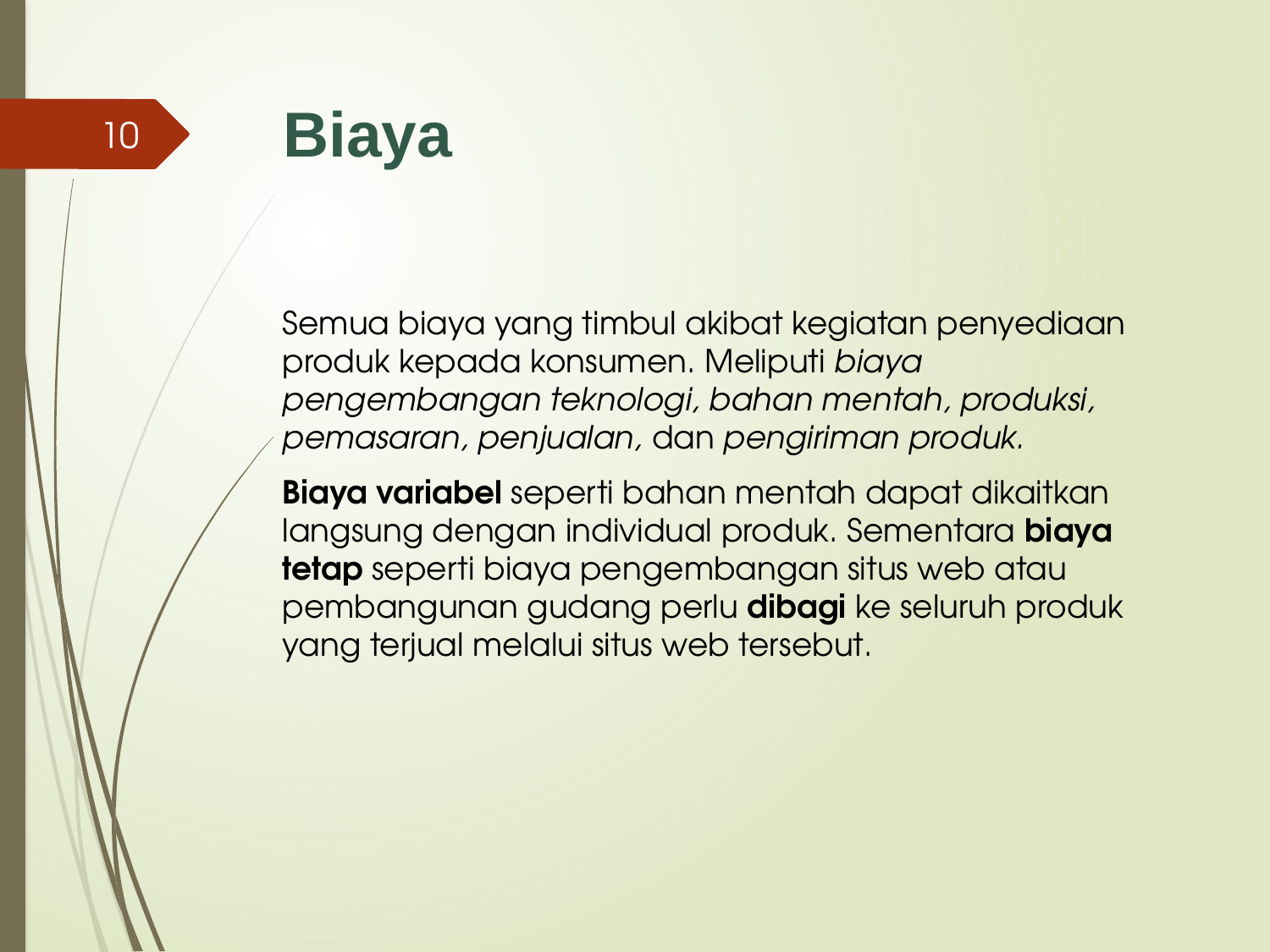

# Biaya
10
Semua biaya yang timbul akibat kegiatan penyediaan produk kepada konsumen. Meliputi biaya pengembangan teknologi, bahan mentah, produksi, pemasaran, penjualan, dan pengiriman produk.
Biaya variabel seperti bahan mentah dapat dikaitkan langsung dengan individual produk. Sementara biaya tetap seperti biaya pengembangan situs web atau pembangunan gudang perlu dibagi ke seluruh produk yang terjual melalui situs web tersebut.